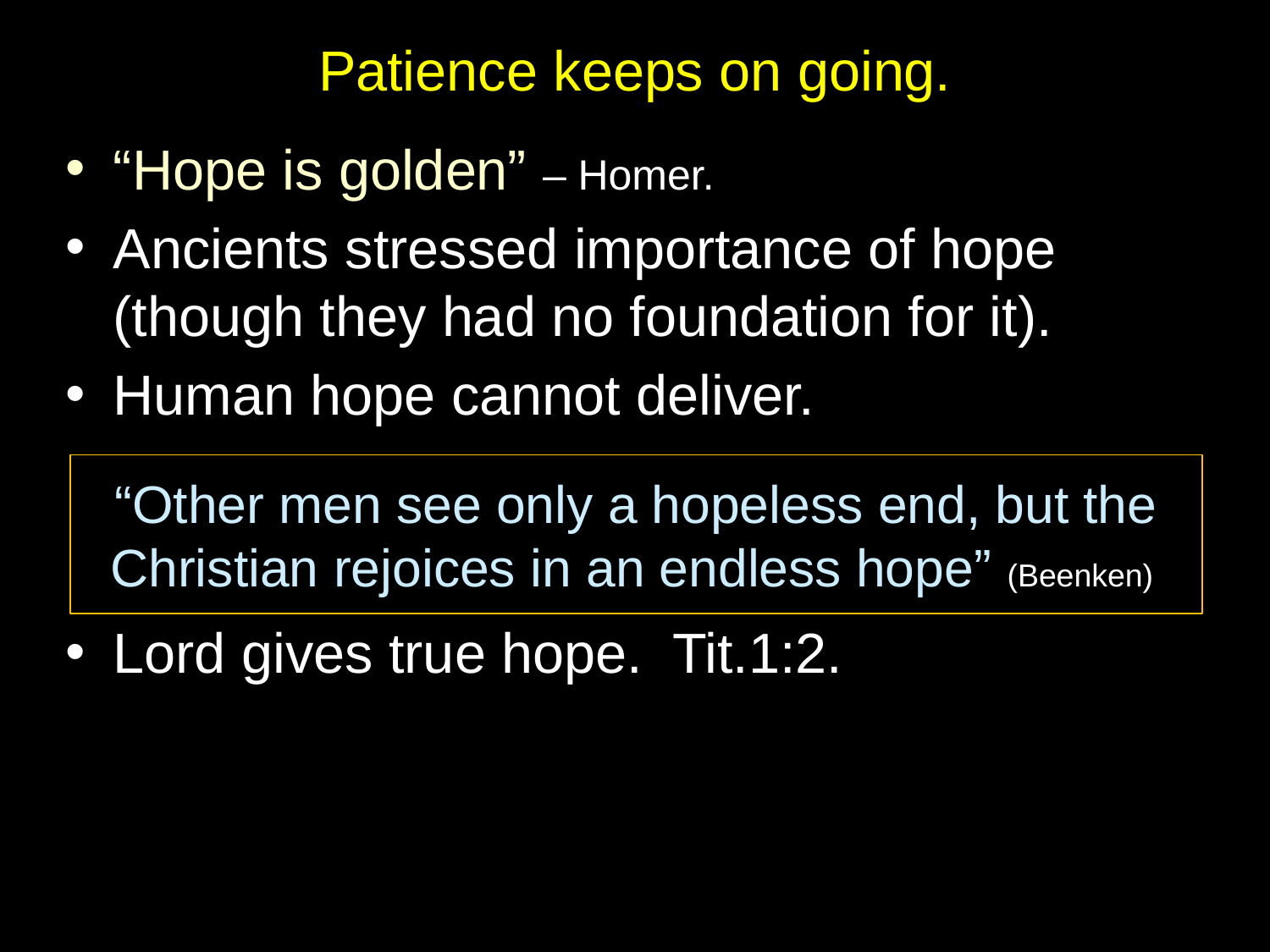

# Patience keeps on going.
“Hope is golden” – Homer.
Ancients stressed importance of hope (though they had no foundation for it).
Human hope cannot deliver.

Lord gives true hope.  Tit.1:2.

“Other men see only a hopeless end, but the Christian rejoices in an endless hope” (Beenken)